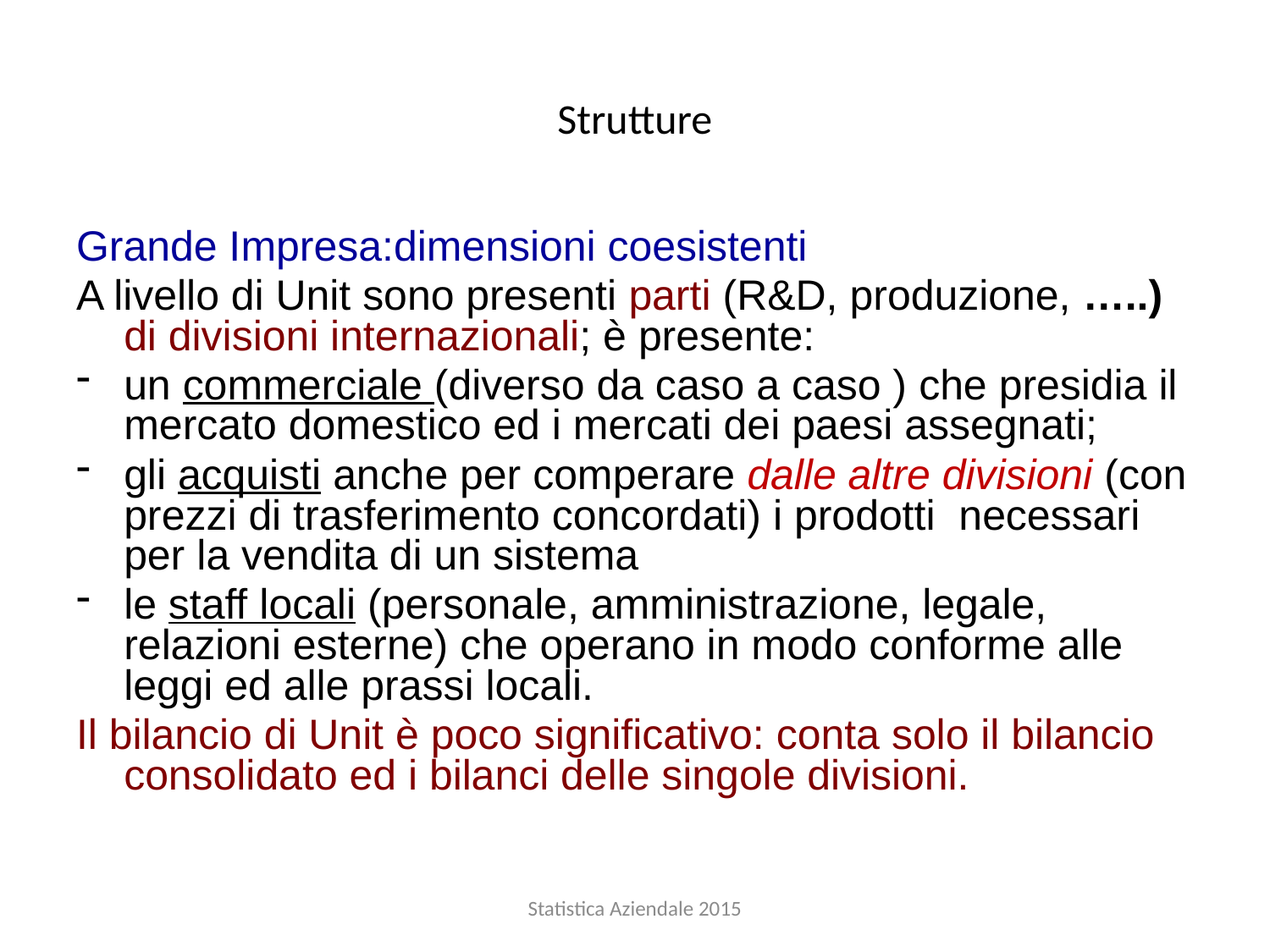

# Strutture
Grande Impresa:dimensioni coesistenti
A livello di Unit sono presenti parti (R&D, produzione, …..) di divisioni internazionali; è presente:
un commerciale (diverso da caso a caso ) che presidia il mercato domestico ed i mercati dei paesi assegnati;
gli acquisti anche per comperare dalle altre divisioni (con prezzi di trasferimento concordati) i prodotti  necessari per la vendita di un sistema
le staff locali (personale, amministrazione, legale, relazioni esterne) che operano in modo conforme alle leggi ed alle prassi locali.
Il bilancio di Unit è poco significativo: conta solo il bilancio consolidato ed i bilanci delle singole divisioni.
Statistica Aziendale 2015